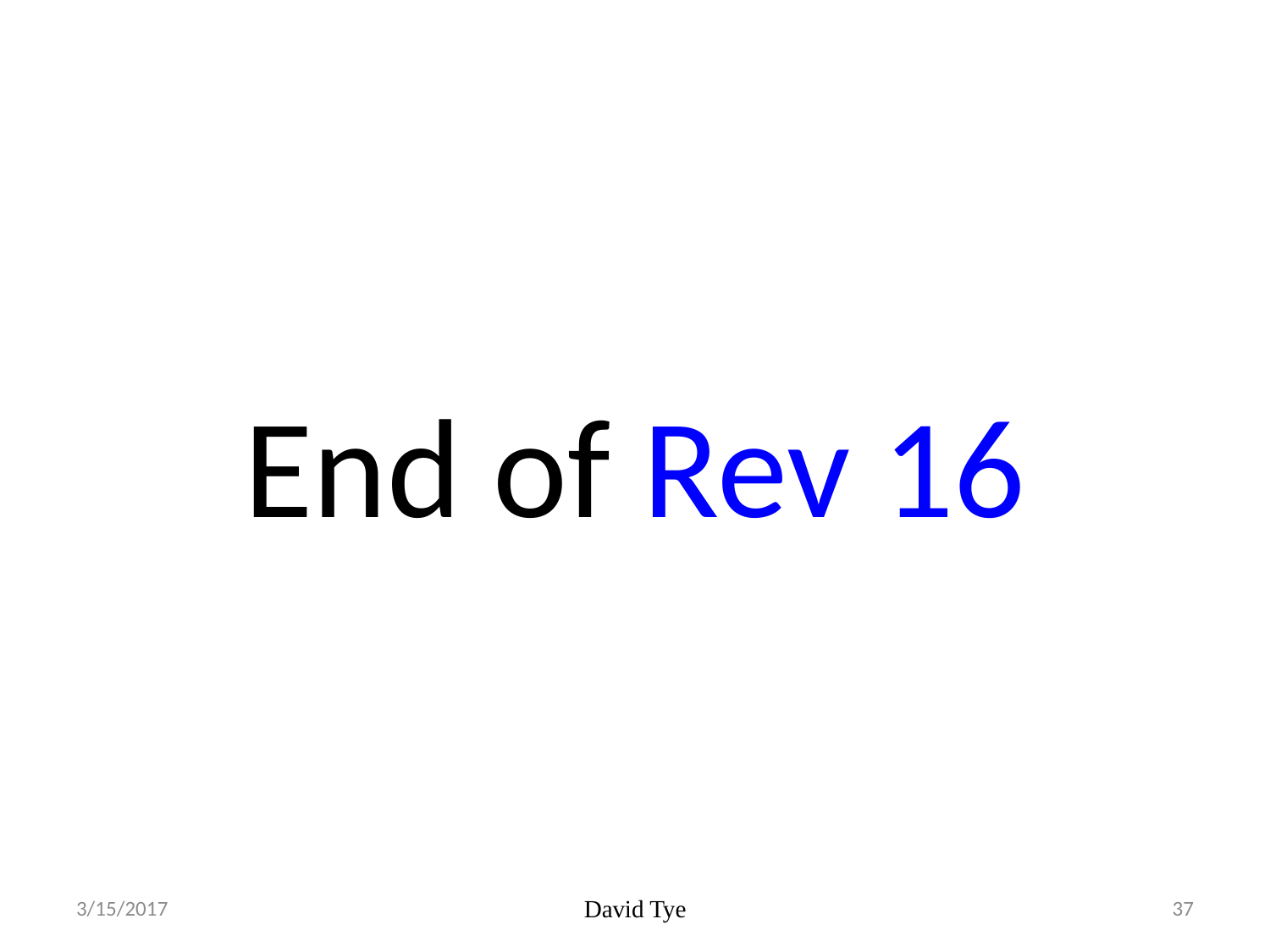

#
End of Rev 16
3/15/2017
David Tye
37